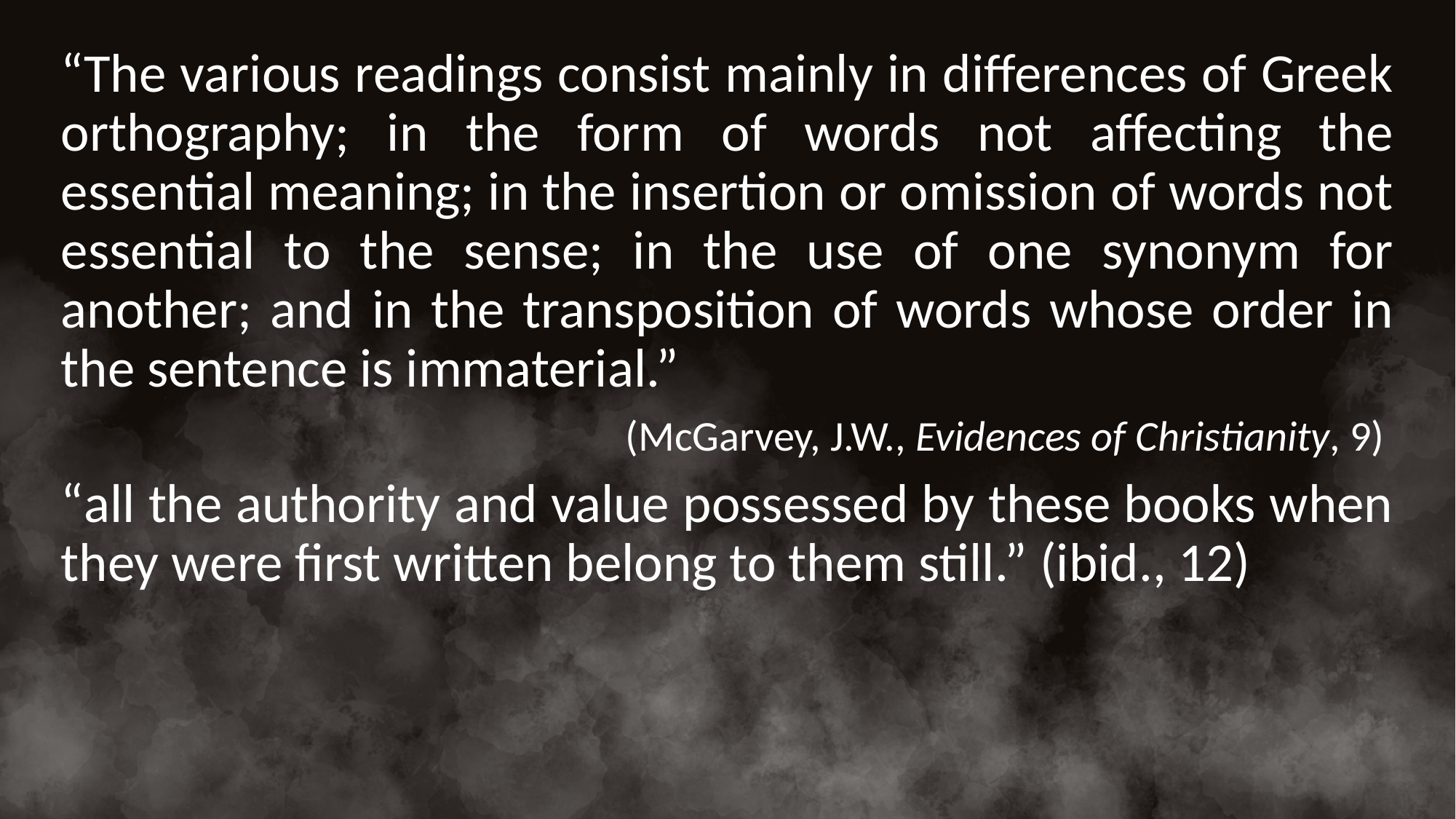

“The various readings consist mainly in differences of Greek orthography; in the form of words not affecting the essential meaning; in the insertion or omission of words not essential to the sense; in the use of one synonym for another; and in the transposition of words whose order in the sentence is immaterial.”
(McGarvey, J.W., Evidences of Christianity, 9)
“all the authority and value possessed by these books when they were first written belong to them still.” (ibid., 12)